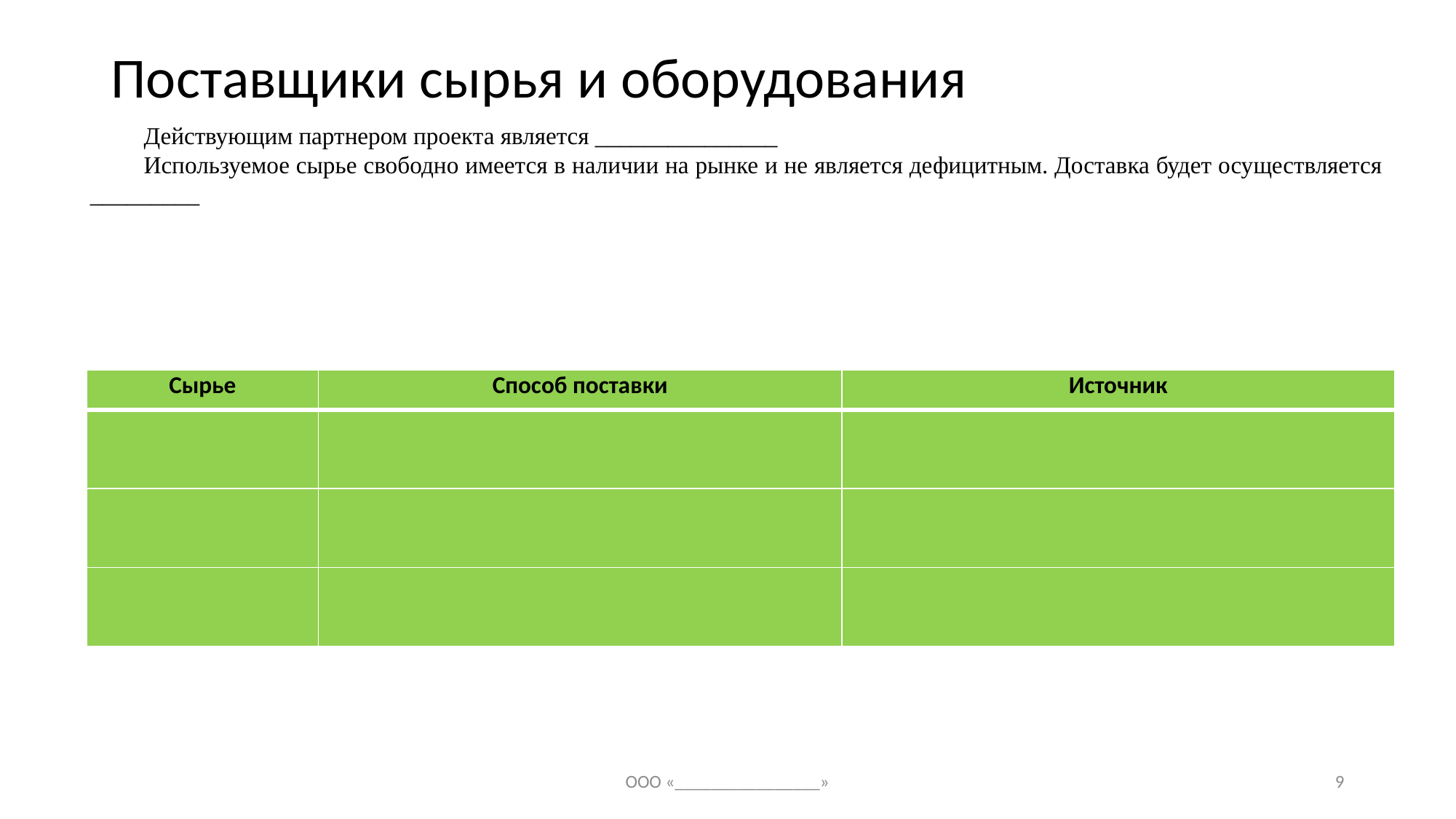

# Поставщики сырья и оборудования
Действующим партнером проекта является _______________
Используемое сырье свободно имеется в наличии на рынке и не является дефицитным. Доставка будет осуществляется _________
| Сырье | Способ поставки | Источник |
| --- | --- | --- |
|  |  |  |
|  |  |  |
|  |  |  |
ООО «________________»
9